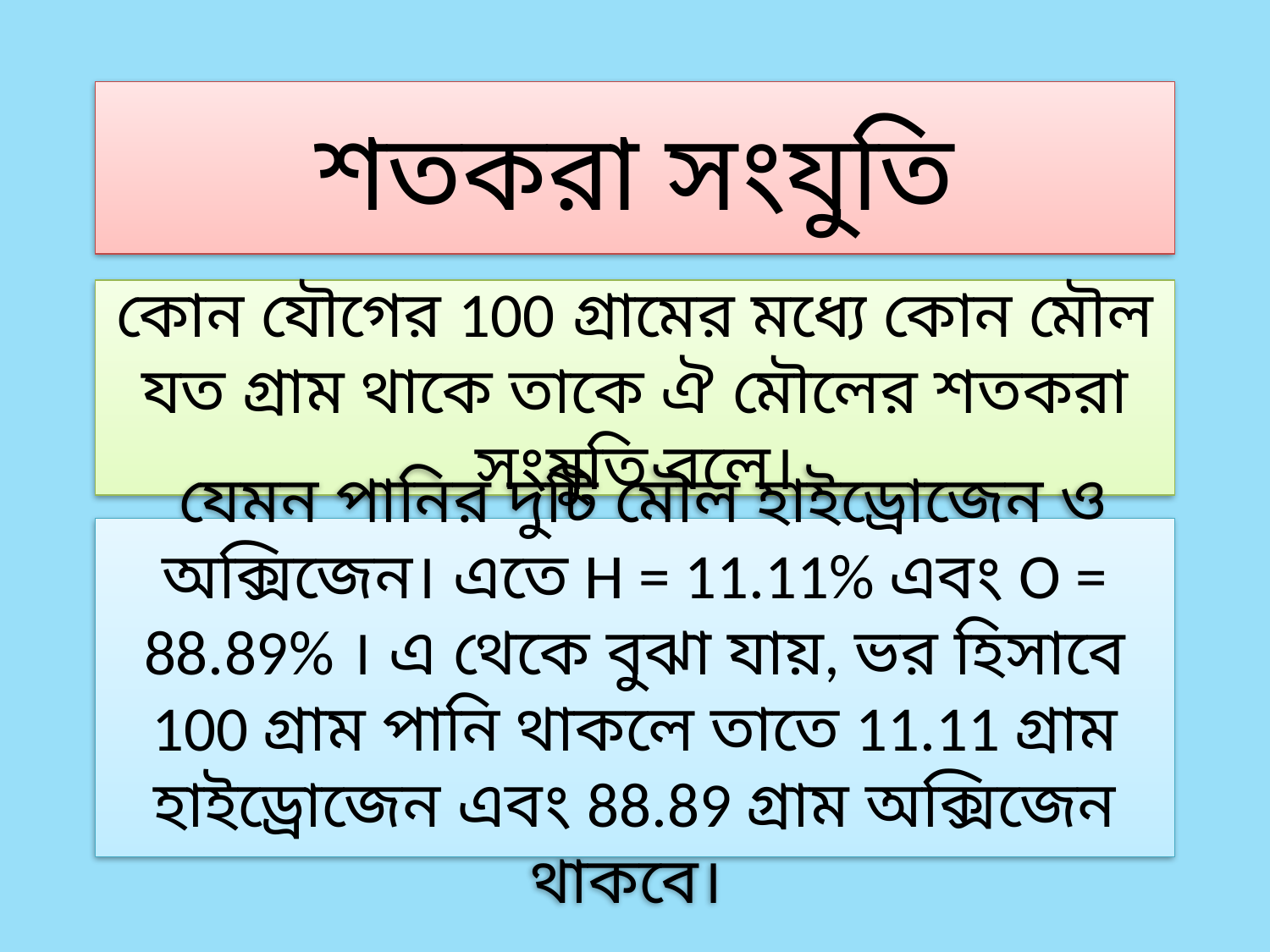

শতকরা সংযুতি
কোন যৌগের 100 গ্রামের মধ্যে কোন মৌল যত গ্রাম থাকে তাকে ঐ মৌলের শতকরা সংযুতি বলে।
 যেমন পানির দুটি মৌল হাইড্রোজেন ও অক্সিজেন। এতে H = 11.11% এবং O = 88.89% । এ থেকে বুঝা যায়, ভর হিসাবে 100 গ্রাম পানি থাকলে তাতে 11.11 গ্রাম হাইড্রোজেন এবং 88.89 গ্রাম অক্সিজেন থাকবে।